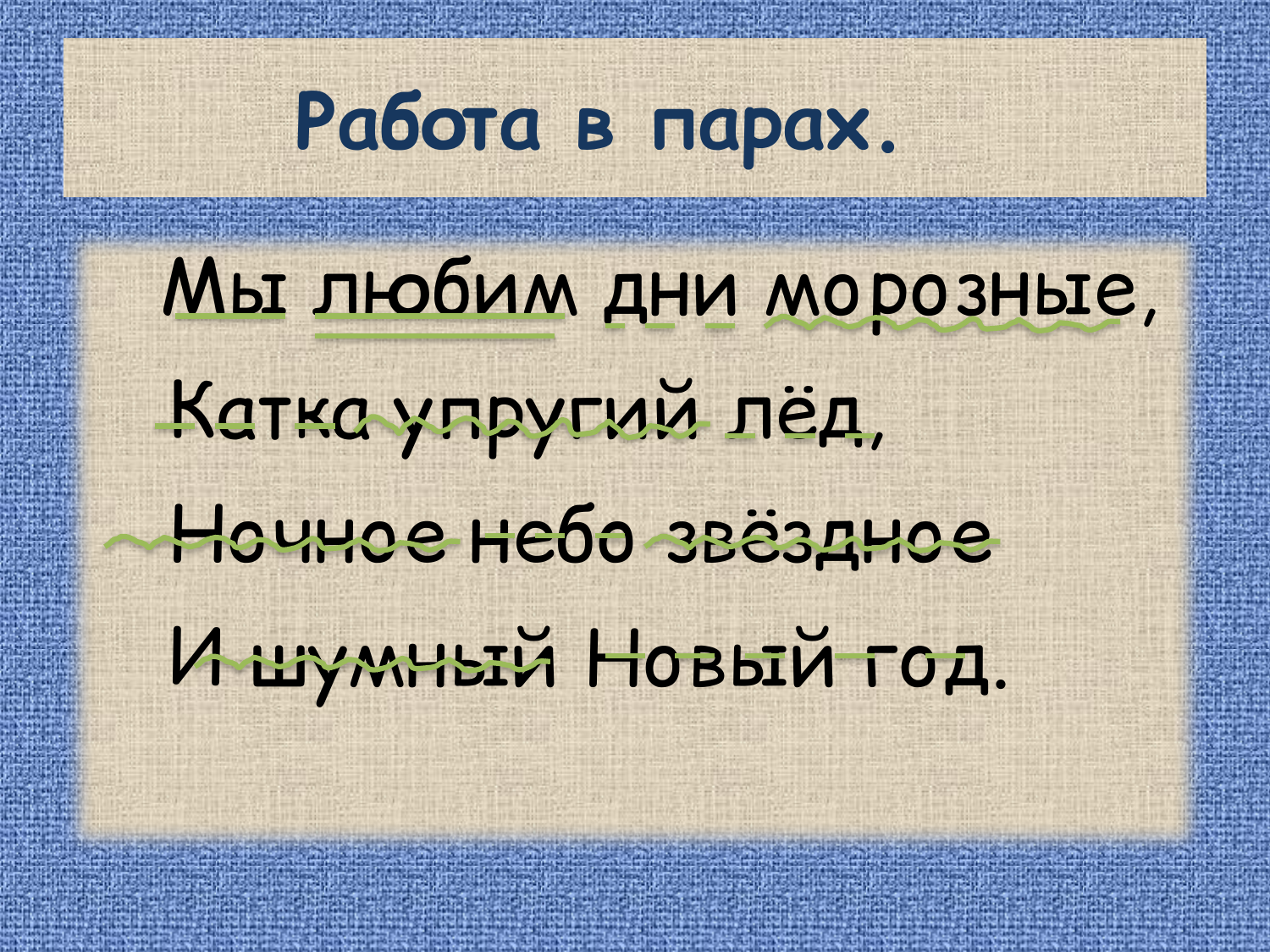

# Работа в парах.
     Мы любим дни морозные,
    Катка упругий лёд,
    Ночное небо звёздное
    И шумный Новый год.